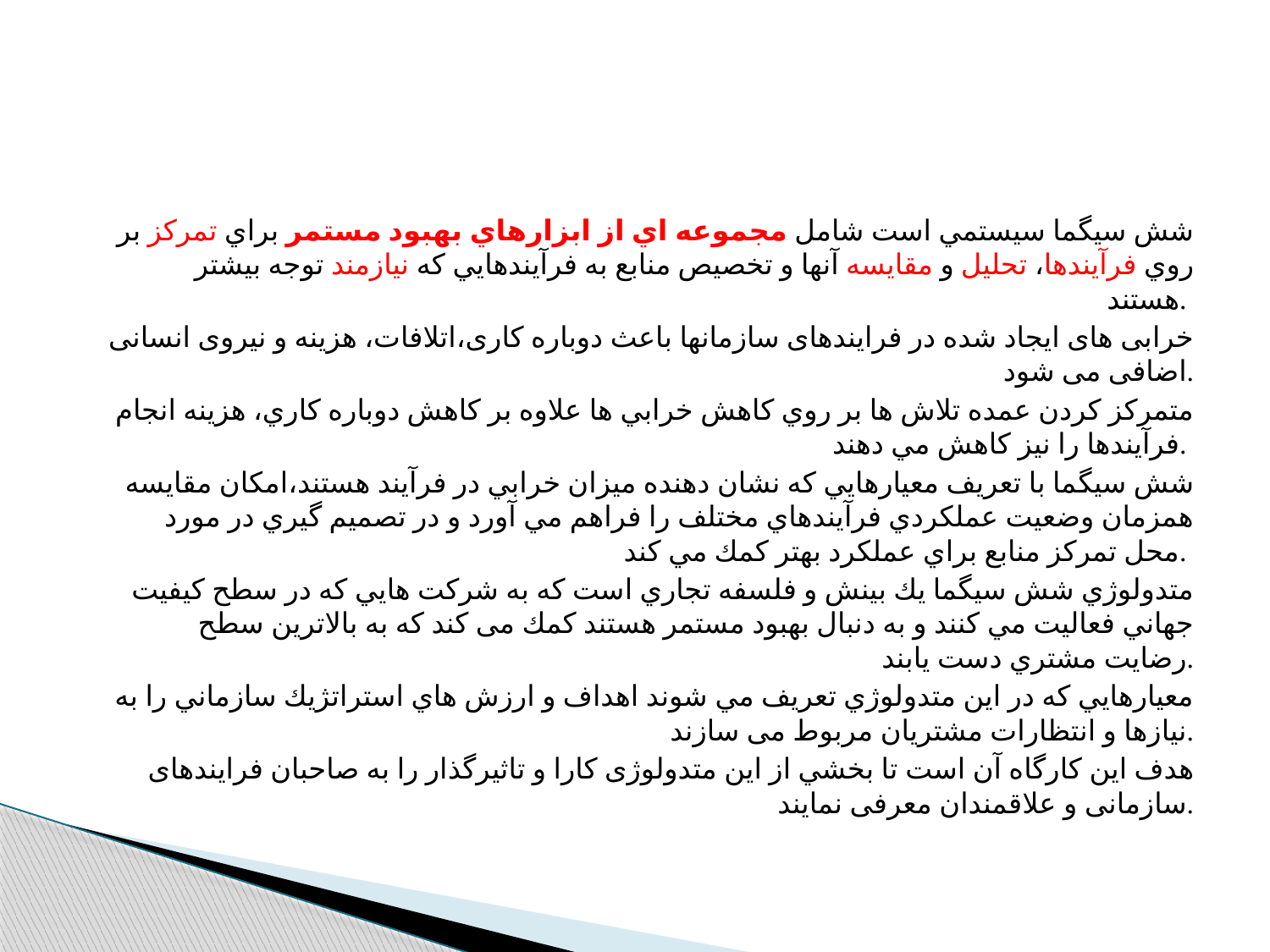

شش سيگما سيستمي است شامل مجموعه اي از ابزارهاي بهبود مستمر براي تمرکز بر روي فرآيندها، تحليل و مقايسه آنها و تخصيص منابع به فرآيندهايي که نيازمند توجه بیشتر هستند.
خرابی های ایجاد شده در فرایندهای سازمانها باعث دوباره کاری،اتلافات، هزینه و نیروی انسانی اضافی می شود.
 متمرکز کردن عمده تلاش ها بر روي کاهش خرابي ها علاوه بر کاهش دوباره کاري، هزينه انجام فرآيندها را نيز کاهش مي دهند.
شش سيگما با تعريف معيارهايي که نشان دهنده ميزان خرابي در فرآيند هستند،امكان مقايسه همزمان وضعيت عملكردي فرآيندهاي مختلف را فراهم مي آورد و در تصميم گيري در مورد محل تمرکز منابع براي عملكرد بهتر کمك مي کند.
متدولوژي شش سيگما يك بينش و فلسفه تجاري است که به شرکت هايي که در سطح کيفيت جهاني فعاليت مي کنند و به دنبال بهبود مستمر هستند کمك می کند که به بالاترين سطح رضايت مشتري دست يابند.
 معيارهايي که در اين متدولوژي تعريف مي شوند اهداف و ارزش هاي استراتژيك سازماني را به نيازها و انتظارات مشتريان مربوط می سازند.
هدف این کارگاه آن است تا بخشي از این متدولوژی کارا و تاثیرگذار را به صاحبان فرایندهای سازمانی و علاقمندان معرفی نمایند.